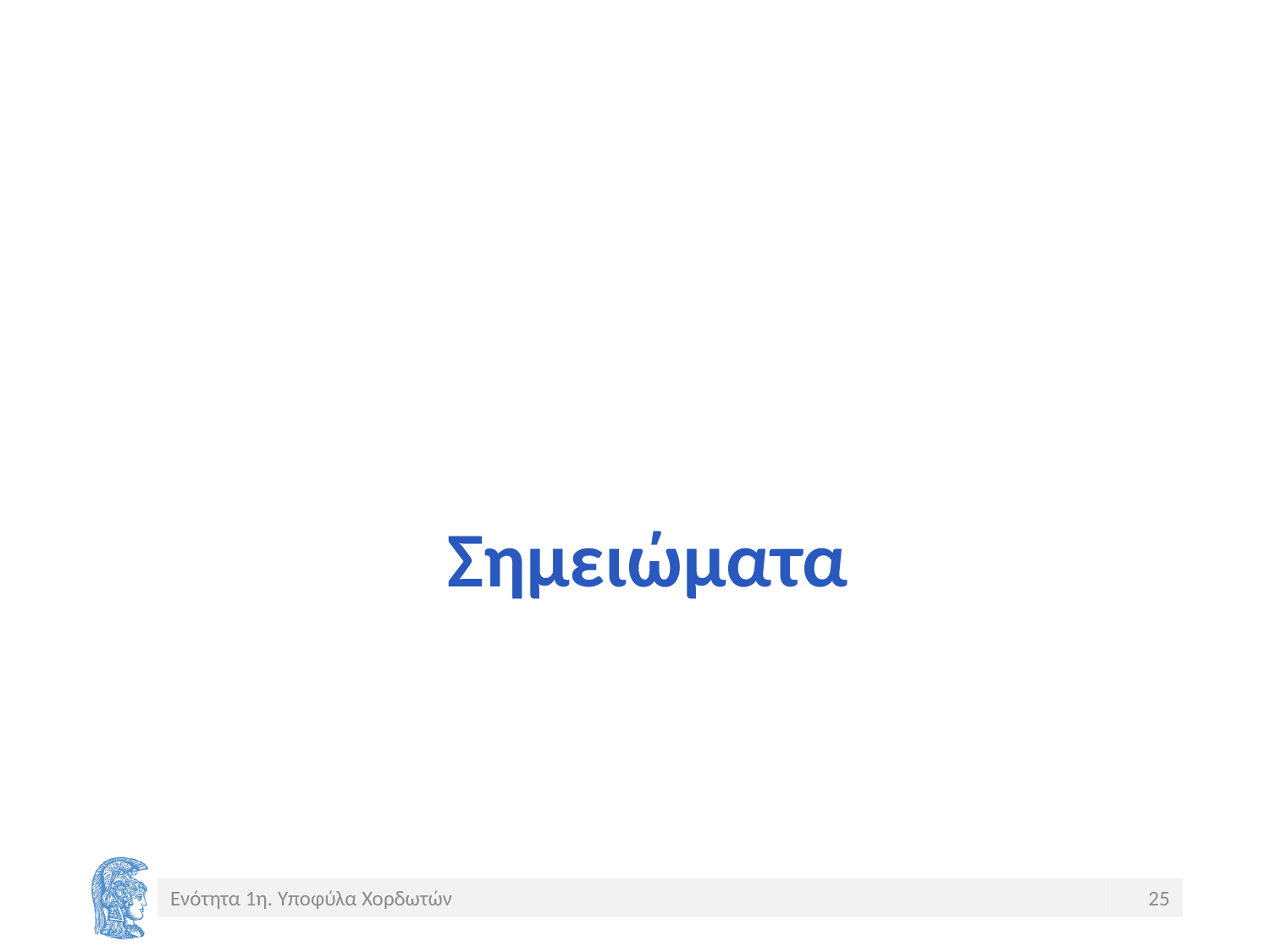

# Σημειώματα
Ενότητα 1η. Υποφύλα Χορδωτών
25